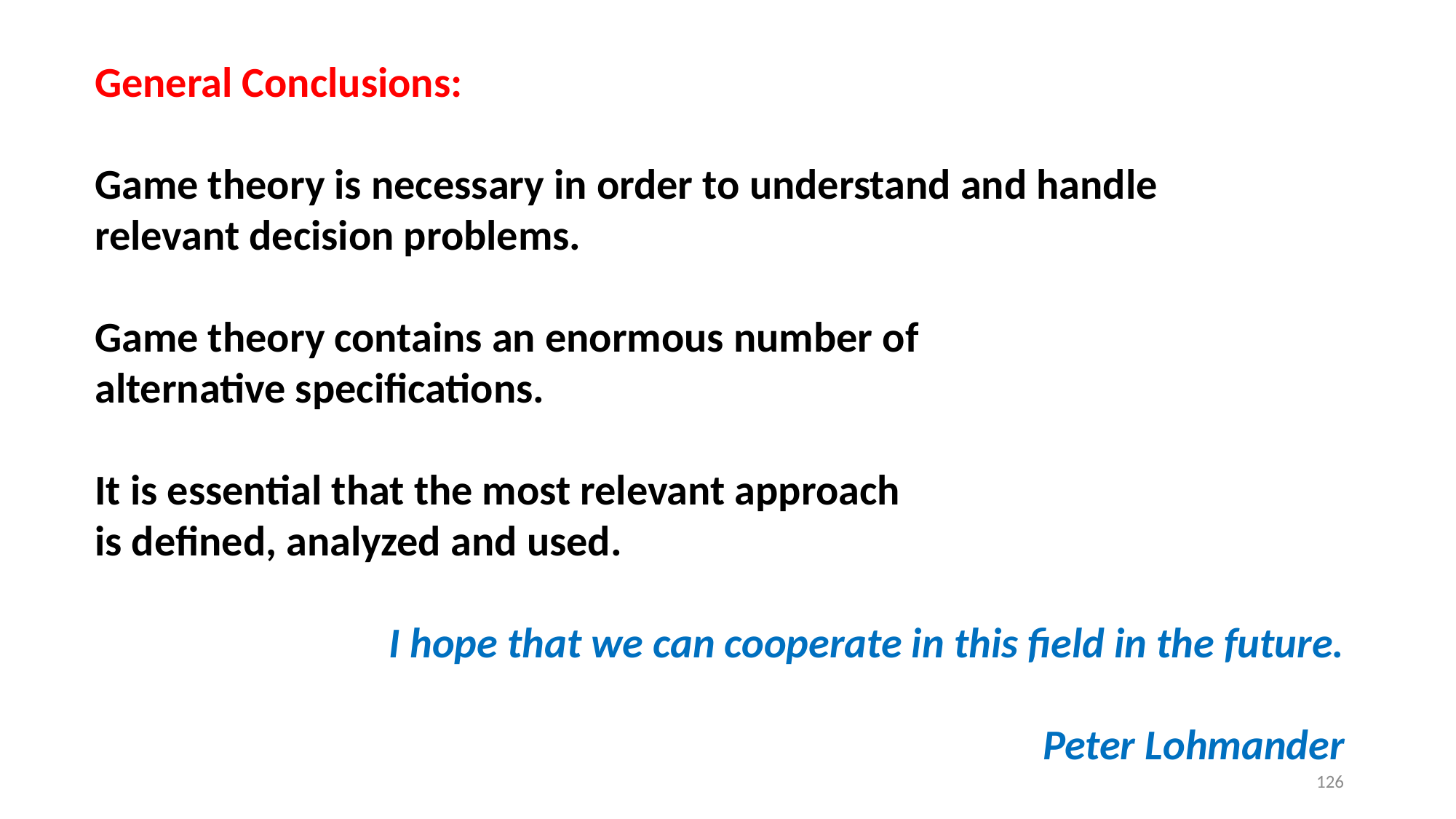

General Conclusions:

Game theory is necessary in order to understand and handle
relevant decision problems.

Game theory contains an enormous number of
alternative specifications.

It is essential that the most relevant approach
is defined, analyzed and used.

I hope that we can cooperate in this field in the future.

Peter Lohmander
126